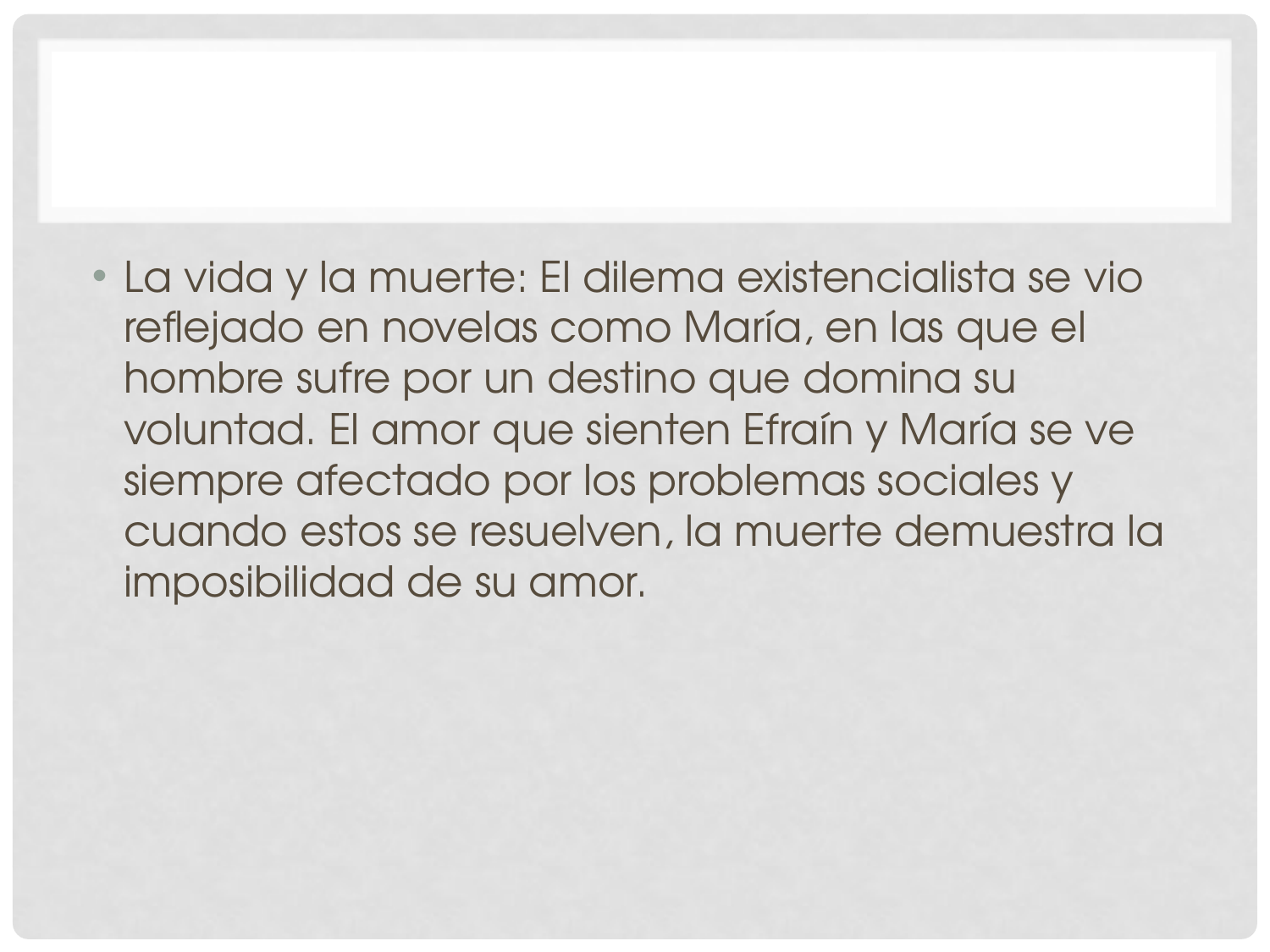

La vida y la muerte: El dilema existencialista se vio reflejado en novelas como María, en las que el hombre sufre por un destino que domina su voluntad. El amor que sienten Efraín y María se ve siempre afectado por los problemas sociales y cuando estos se resuelven, la muerte demuestra la imposibilidad de su amor.